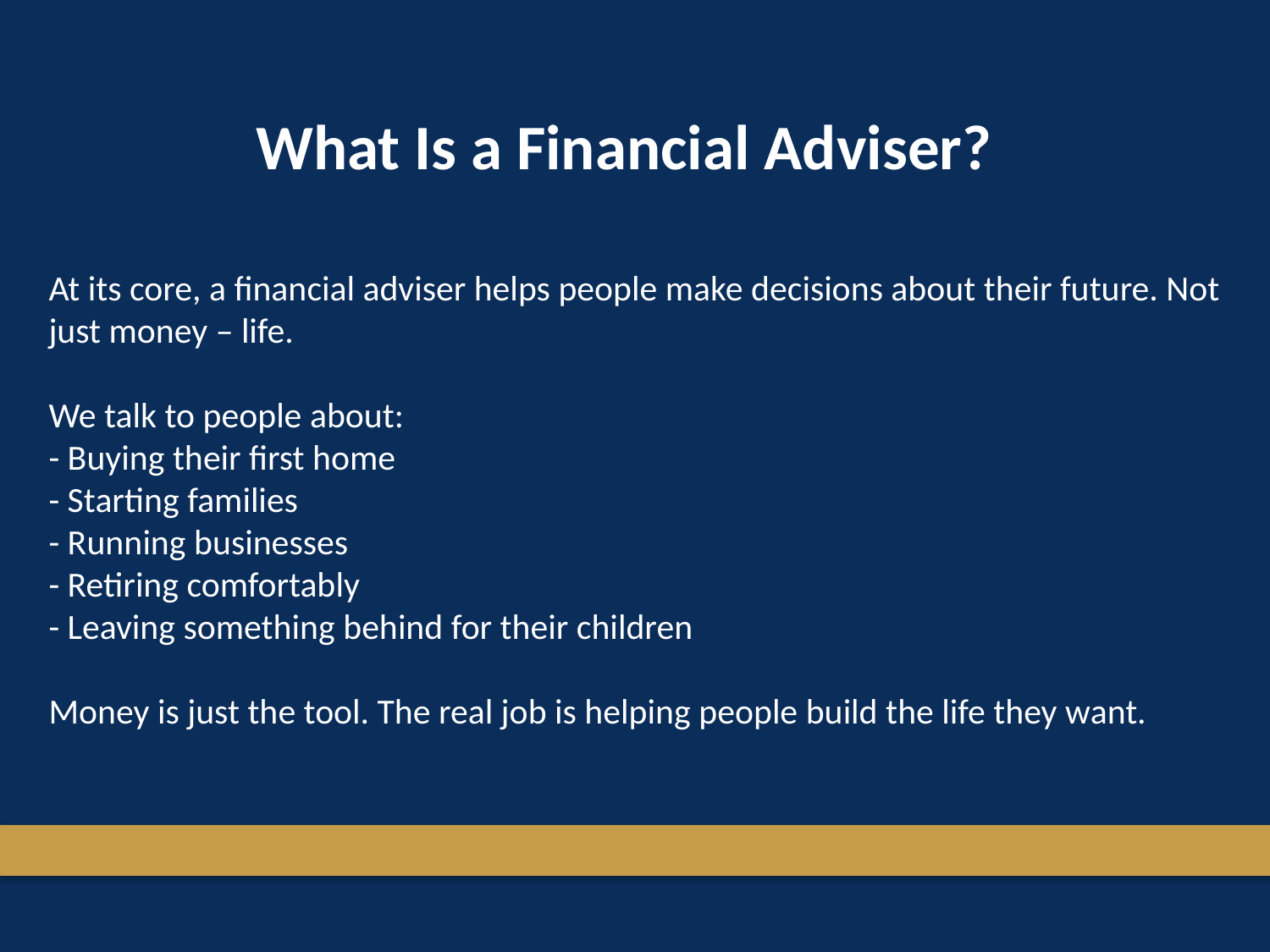

What Is a Financial Adviser?
At its core, a financial adviser helps people make decisions about their future. Not just money – life.

We talk to people about:
- Buying their first home
- Starting families
- Running businesses
- Retiring comfortably
- Leaving something behind for their children

Money is just the tool. The real job is helping people build the life they want.